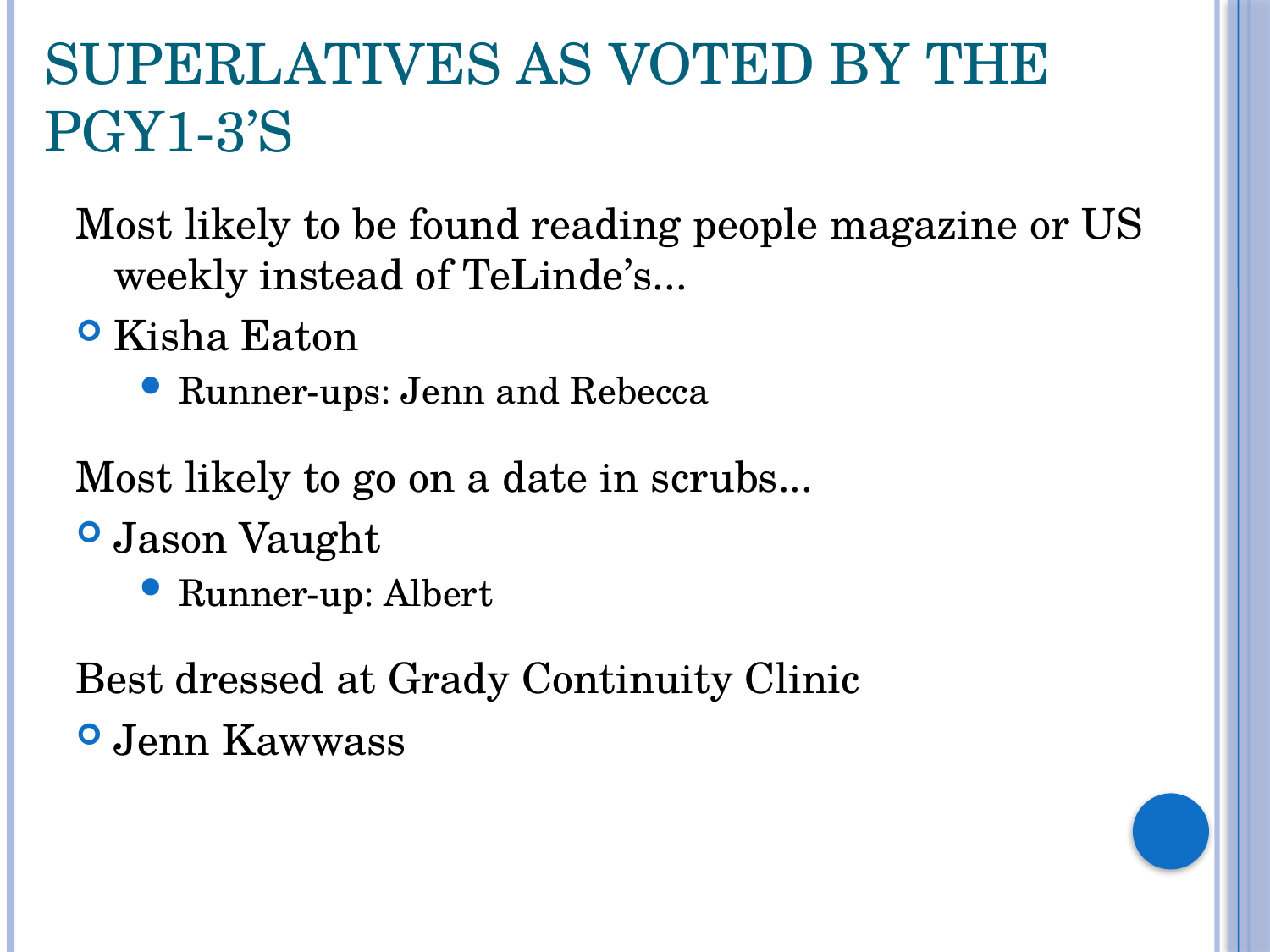

Superlatives as voted by the PGY1-3’s
Most likely to be found reading people magazine or US weekly instead of TeLinde’s...
Kisha Eaton
Runner-ups: Jenn and Rebecca

Most likely to go on a date in scrubs...
Jason Vaught
Runner-up: Albert

Best dressed at Grady Continuity Clinic
Jenn Kawwass